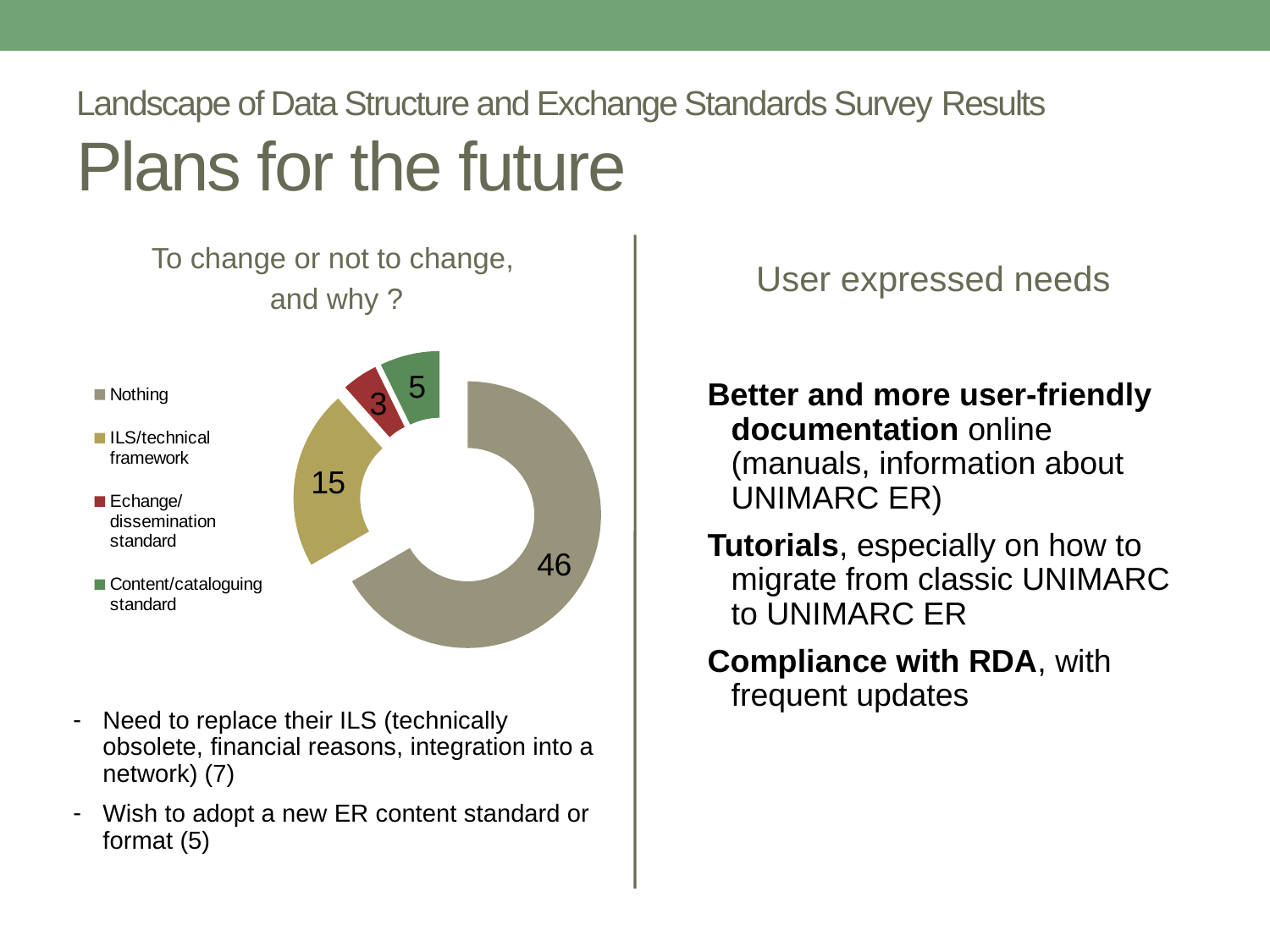

# Landscape of Data Structure and Exchange Standards Survey Results Plans for the future
To change or not to change,
and why ?
User expressed needs

### Chart

| Category | Plans to change |
|---|---|
| Nothing | 46.0 |
| ILS/technical framework | 15.0 |
| Echange/dissemination standard | 3.0 |
| Content/cataloguing standard | 5.0 |
Better and more user-friendly documentation online (manuals, information about UNIMARC ER)
Tutorials, especially on how to migrate from classic UNIMARC to UNIMARC ER
Compliance with RDA, with frequent updates

Need to replace their ILS (technically obsolete, financial reasons, integration into a network) (7)
Wish to adopt a new ER content standard or format (5)